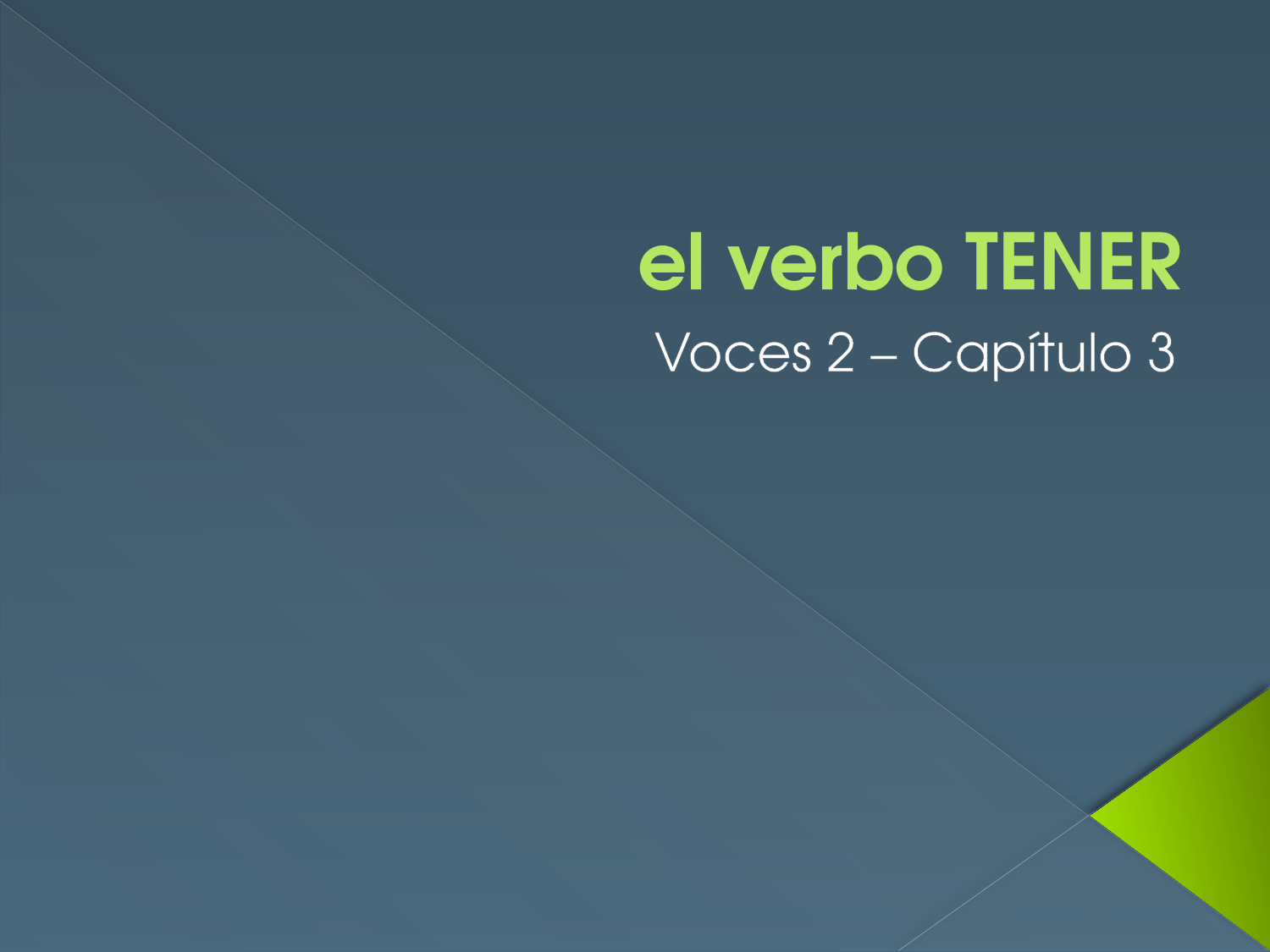

# el verbo TENER
Voces 2 – Capítulo 3